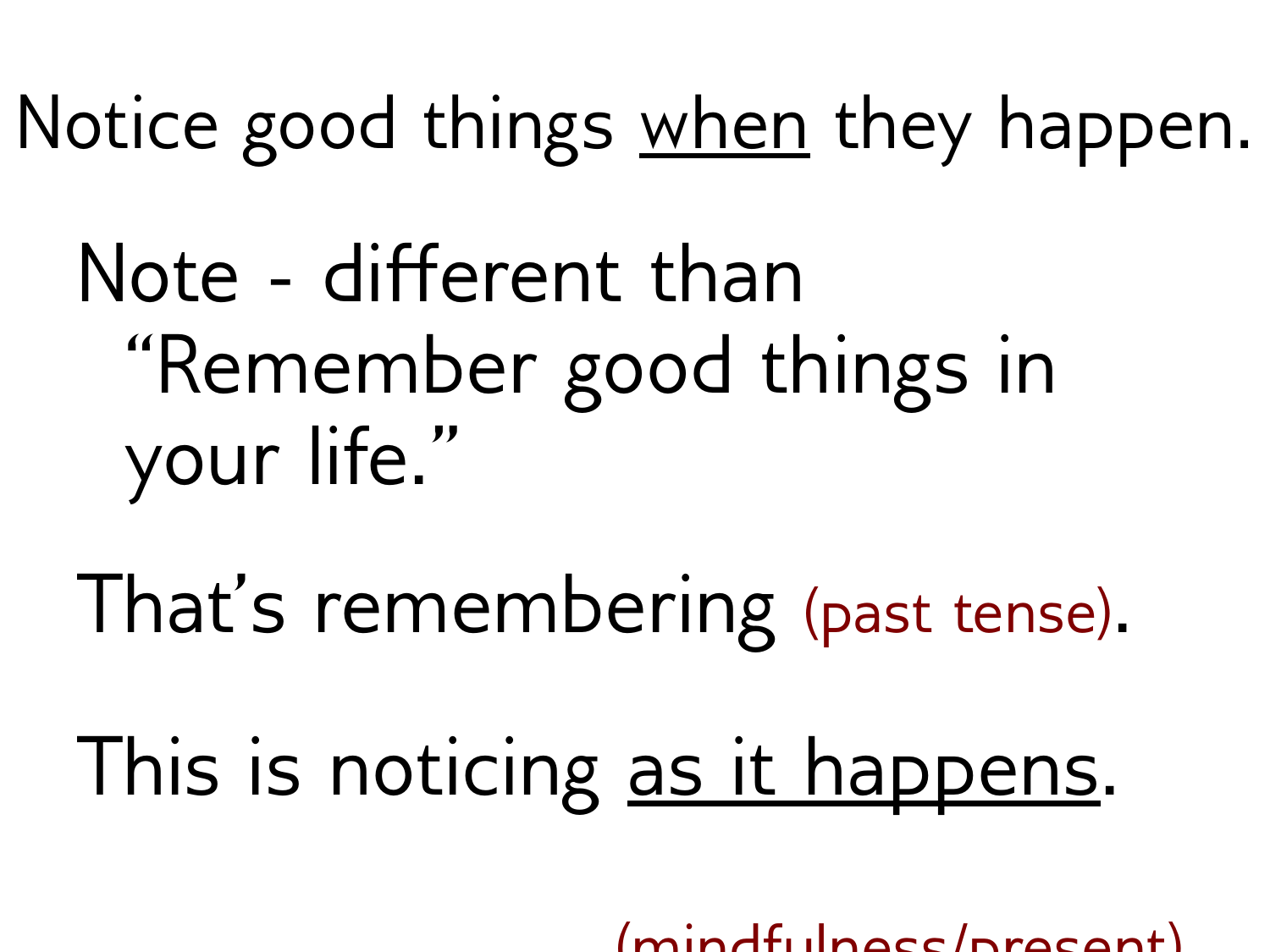

# Notice good things when they happen.
Note - different than “Remember good things in your life.”

That’s remembering (past tense).

This is noticing as it happens.
	 (mindfulness/present)